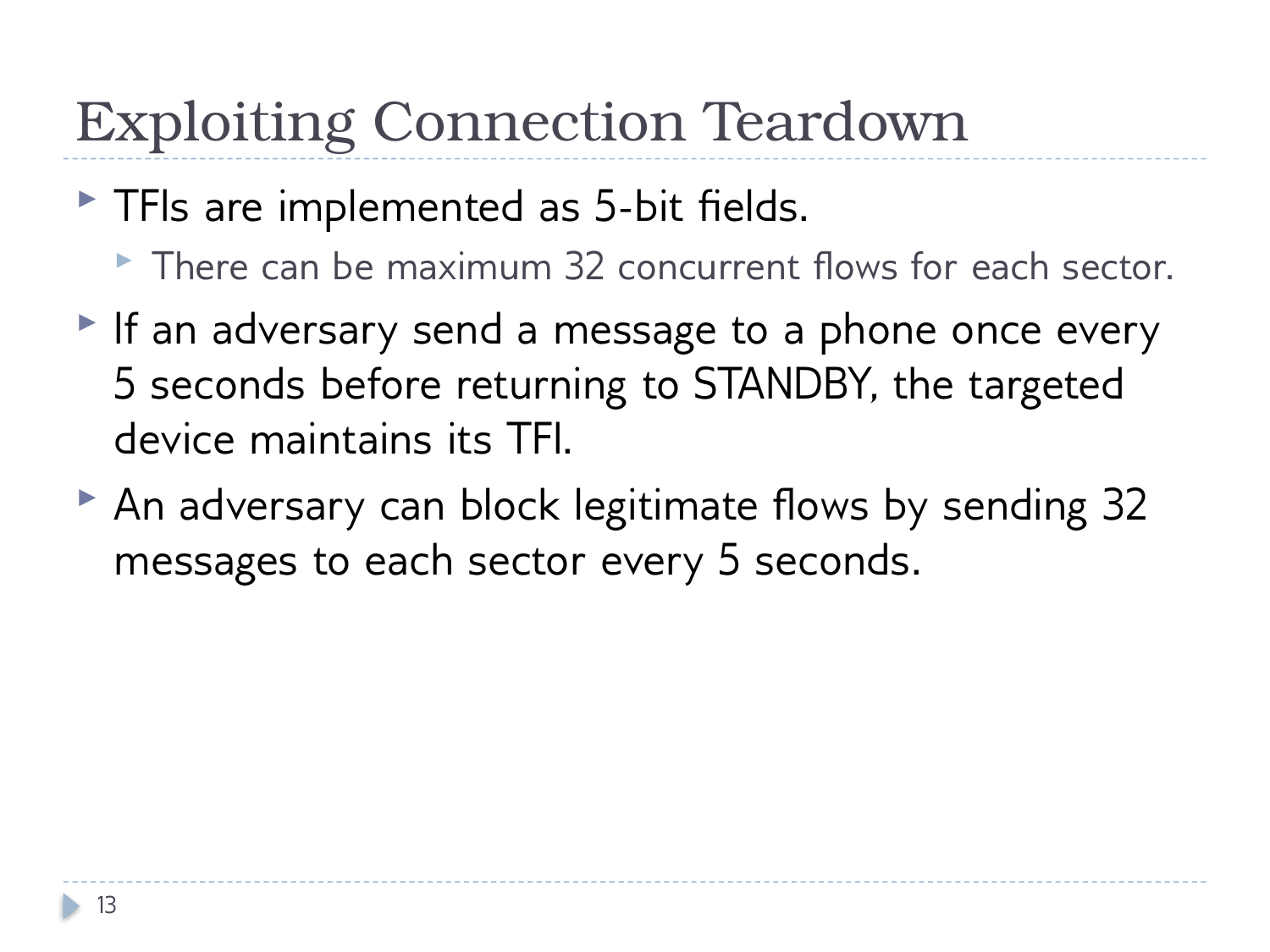

# Exploiting Connection Teardown
TFIs are implemented as 5-bit fields.
There can be maximum 32 concurrent flows for each sector.
If an adversary send a message to a phone once every 5 seconds before returning to STANDBY, the targeted device maintains its TFI.
An adversary can block legitimate flows by sending 32 messages to each sector every 5 seconds.
13